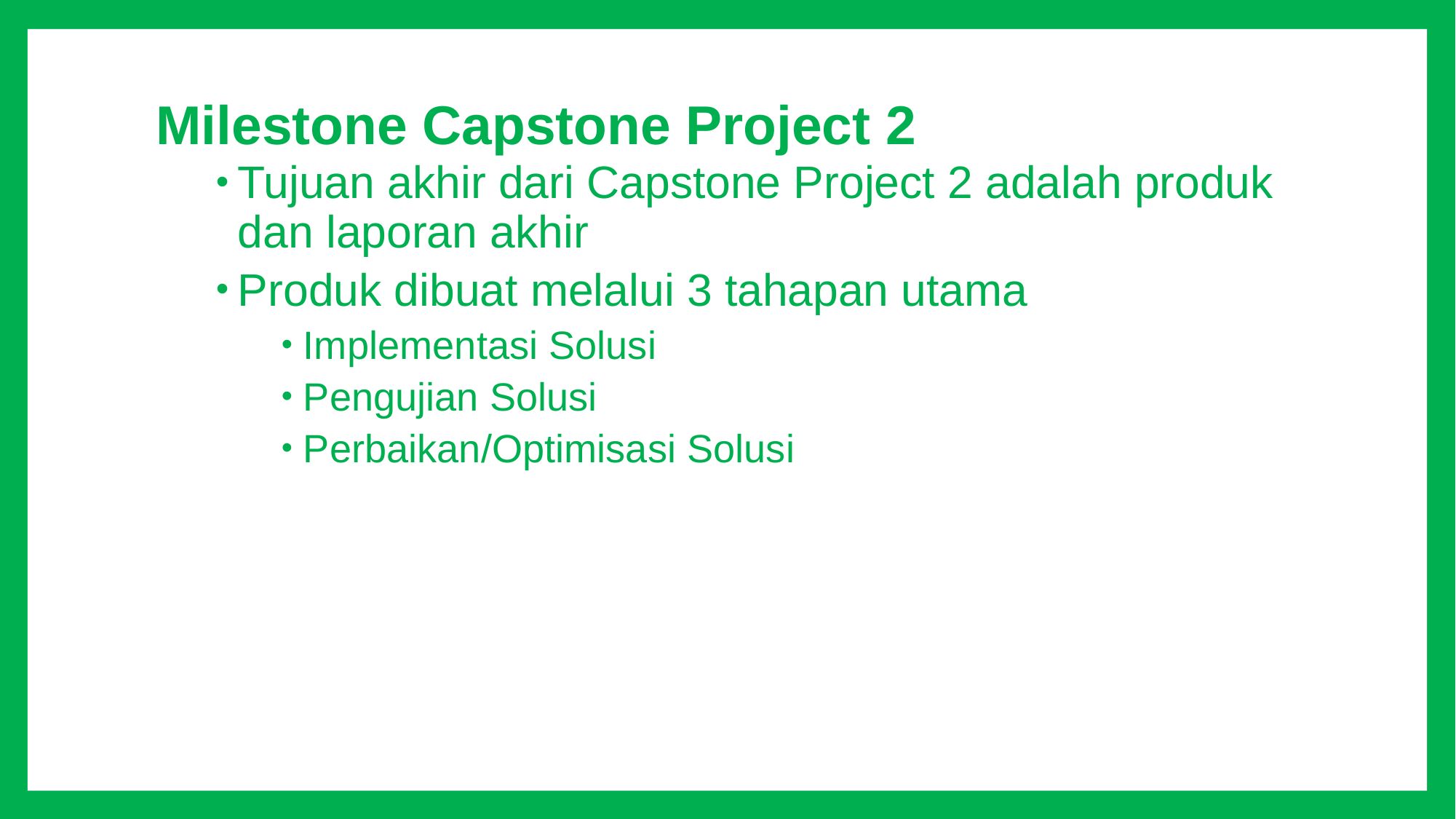

Milestone Capstone Project 2
Tujuan akhir dari Capstone Project 2 adalah produk dan laporan akhir
Produk dibuat melalui 3 tahapan utama
Implementasi Solusi
Pengujian Solusi
Perbaikan/Optimisasi Solusi